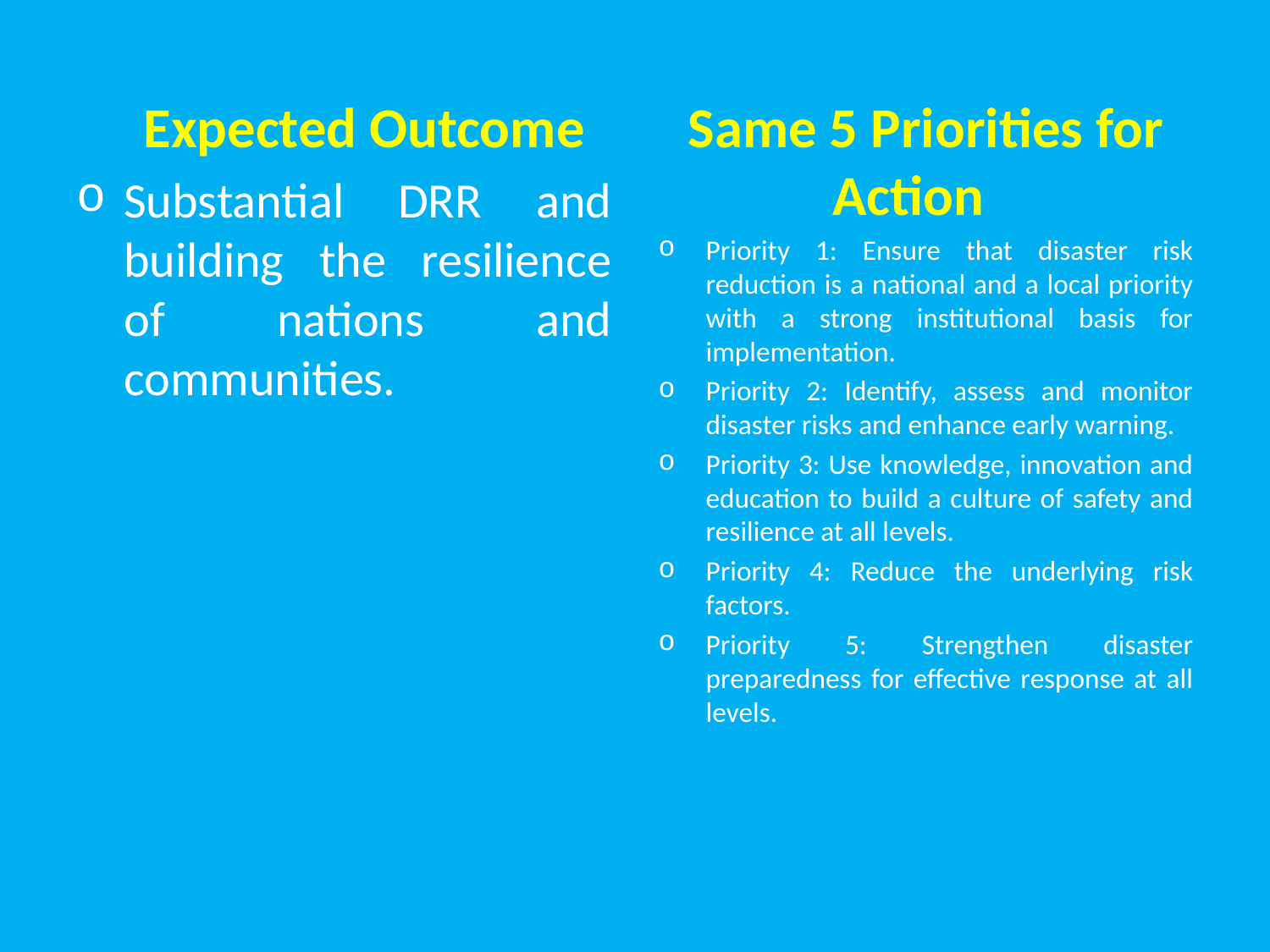

Expected Outcome
Substantial DRR and building the resilience of nations and communities.

Same 5 Priorities for Action
Priority 1: Ensure that disaster risk reduction is a national and a local priority with a strong institutional basis for implementation.
Priority 2: Identify, assess and monitor disaster risks and enhance early warning.
Priority 3: Use knowledge, innovation and education to build a culture of safety and resilience at all levels.
Priority 4: Reduce the underlying risk factors.
Priority 5: Strengthen disaster preparedness for effective response at all levels.